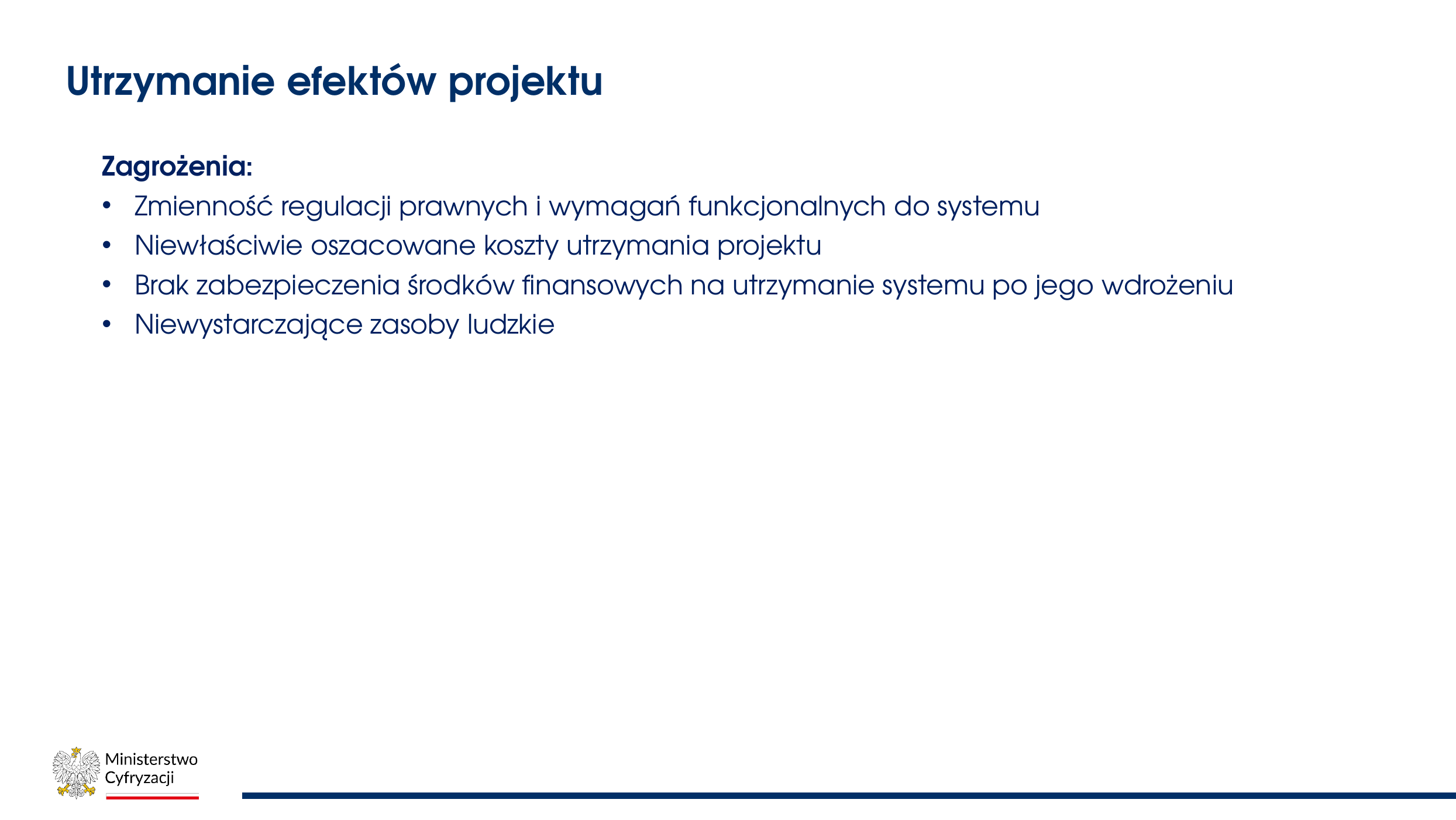

# Utrzymanie efektów projektu
Zagrożenia:
Zmienność regulacji prawnych i wymagań funkcjonalnych do systemu
Niewłaściwie oszacowane koszty utrzymania projektu
Brak zabezpieczenia środków finansowych na utrzymanie systemu po jego wdrożeniu
Niewystarczające zasoby ludzkie